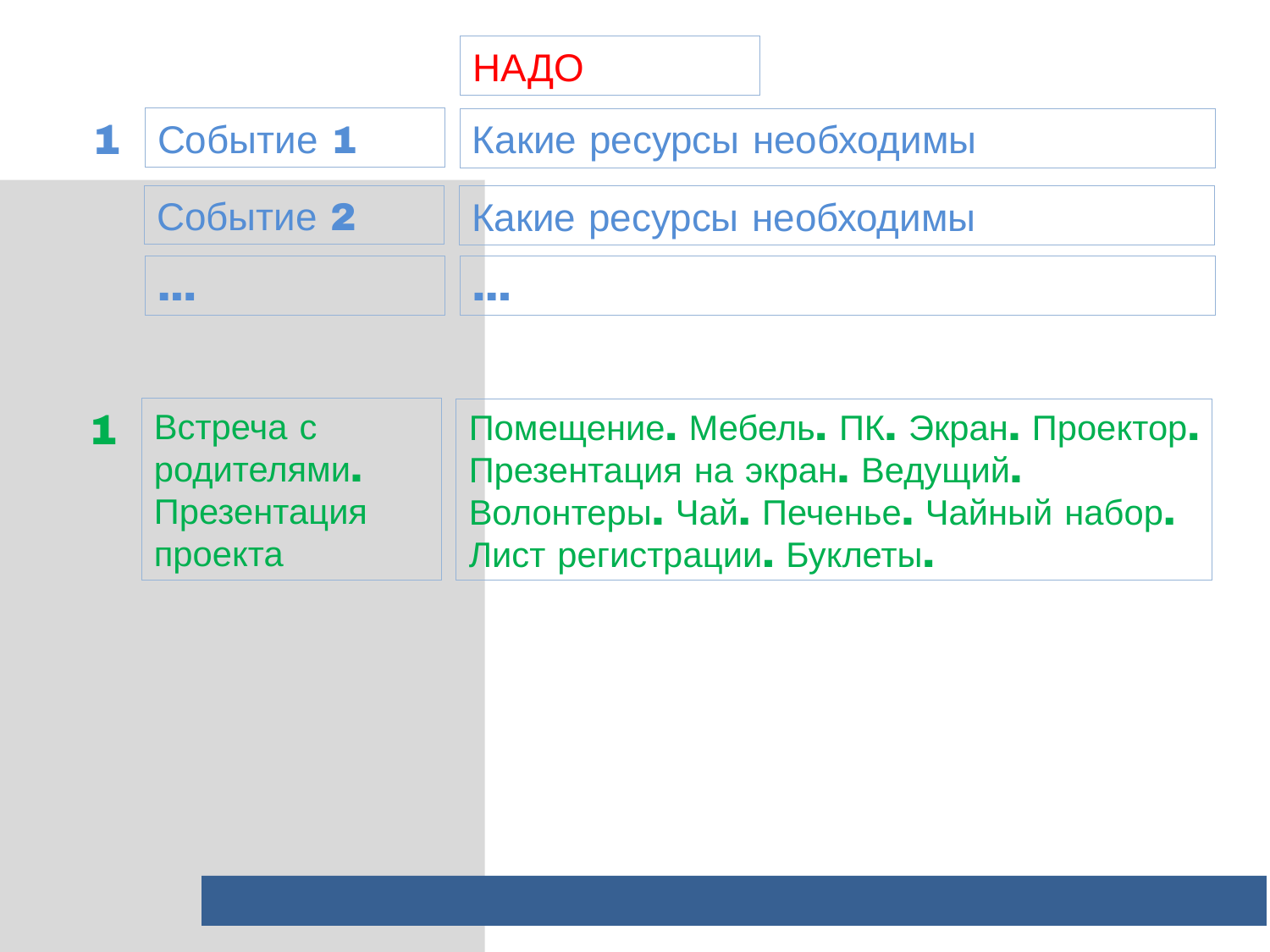

НАДО
1
Событие 1
Какие ресурсы необходимы

Событие 2
Какие ресурсы необходимы
…
…
1
Встреча с родителями. Презентация проекта
Помещение. Мебель. ПК. Экран. Проектор. Презентация на экран. Ведущий. Волонтеры. Чай. Печенье. Чайный набор. Лист регистрации. Буклеты.